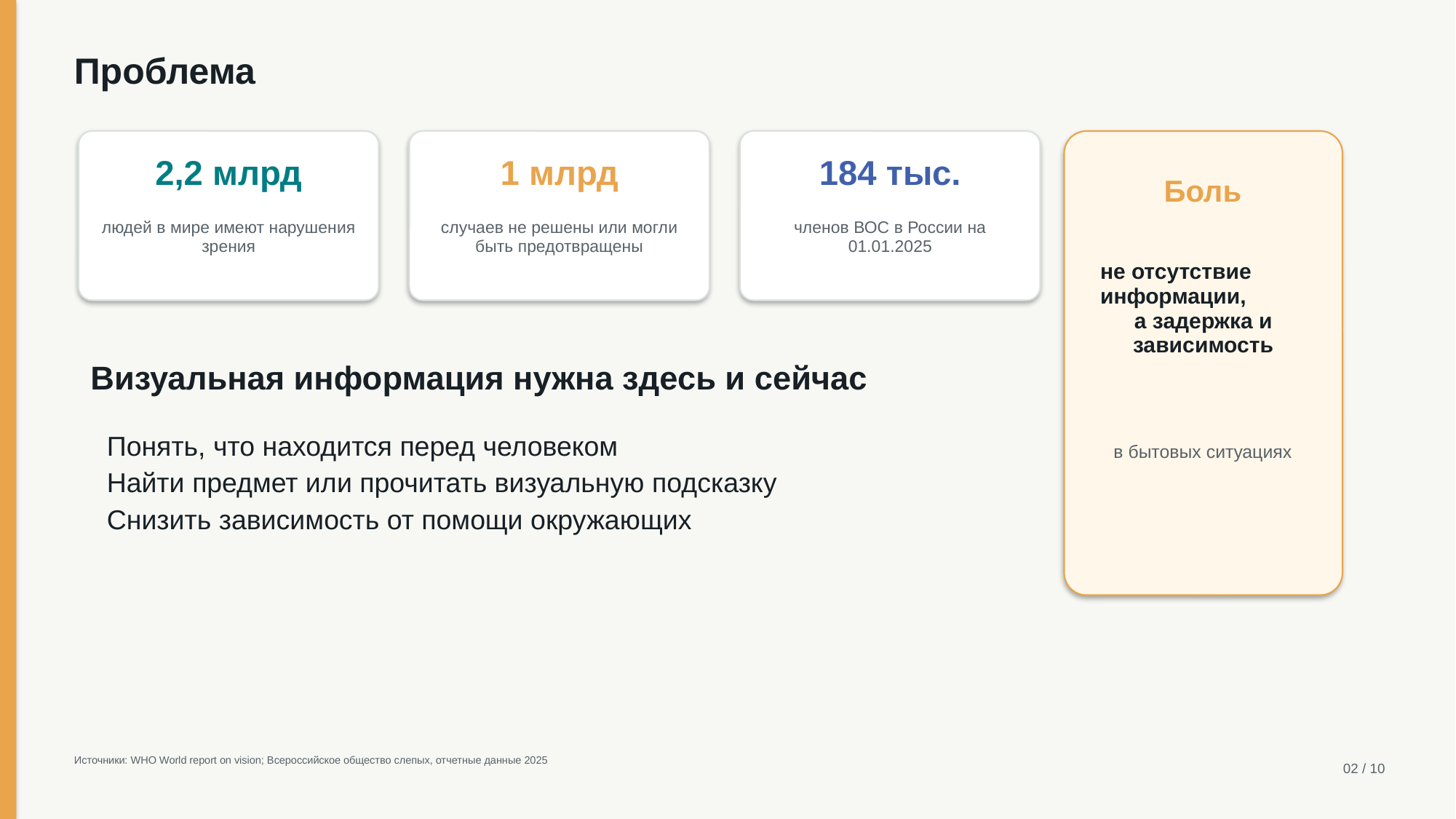

Проблема

2,2 млрд
1 млрд
184 тыс.
Боль
людей в мире имеют нарушения зрения
случаев не решены или могли быть предотвращены
членов ВОС в России на 01.01.2025
не отсутствие информации,
а задержка и зависимость
Визуальная информация нужна здесь и сейчас
Понять, что находится перед человеком
Найти предмет или прочитать визуальную подсказку
Снизить зависимость от помощи окружающих
в бытовых ситуациях
Источники: WHO World report on vision; Всероссийское общество слепых, отчетные данные 2025
02 / 10